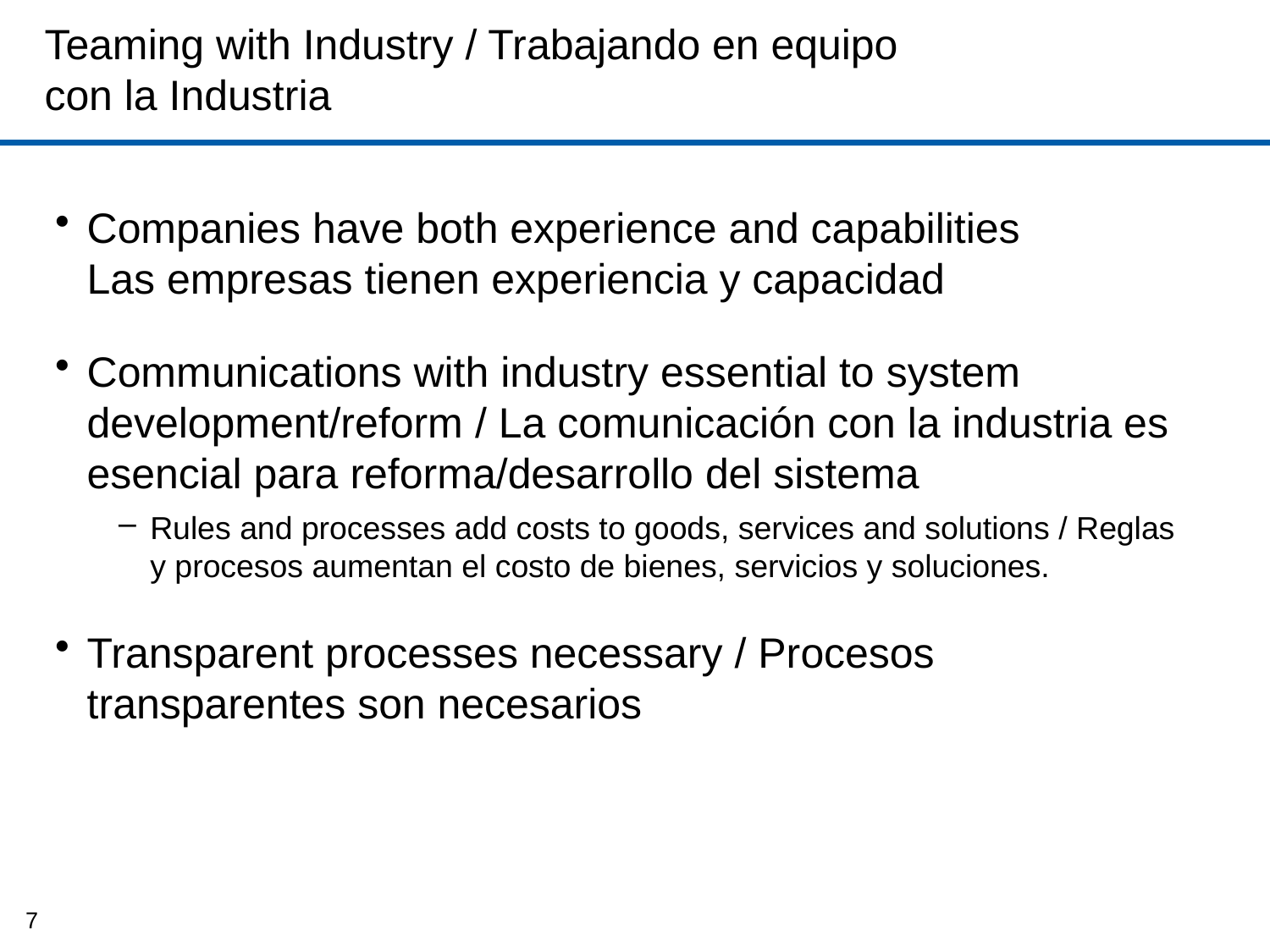

# Teaming with Industry / Trabajando en equipo con la Industria
Companies have both experience and capabilities
Las empresas tienen experiencia y capacidad
Communications with industry essential to system development/reform / La comunicación con la industria es esencial para reforma/desarrollo del sistema
Rules and processes add costs to goods, services and solutions / Reglas y procesos aumentan el costo de bienes, servicios y soluciones.
Transparent processes necessary / Procesos transparentes son necesarios

7